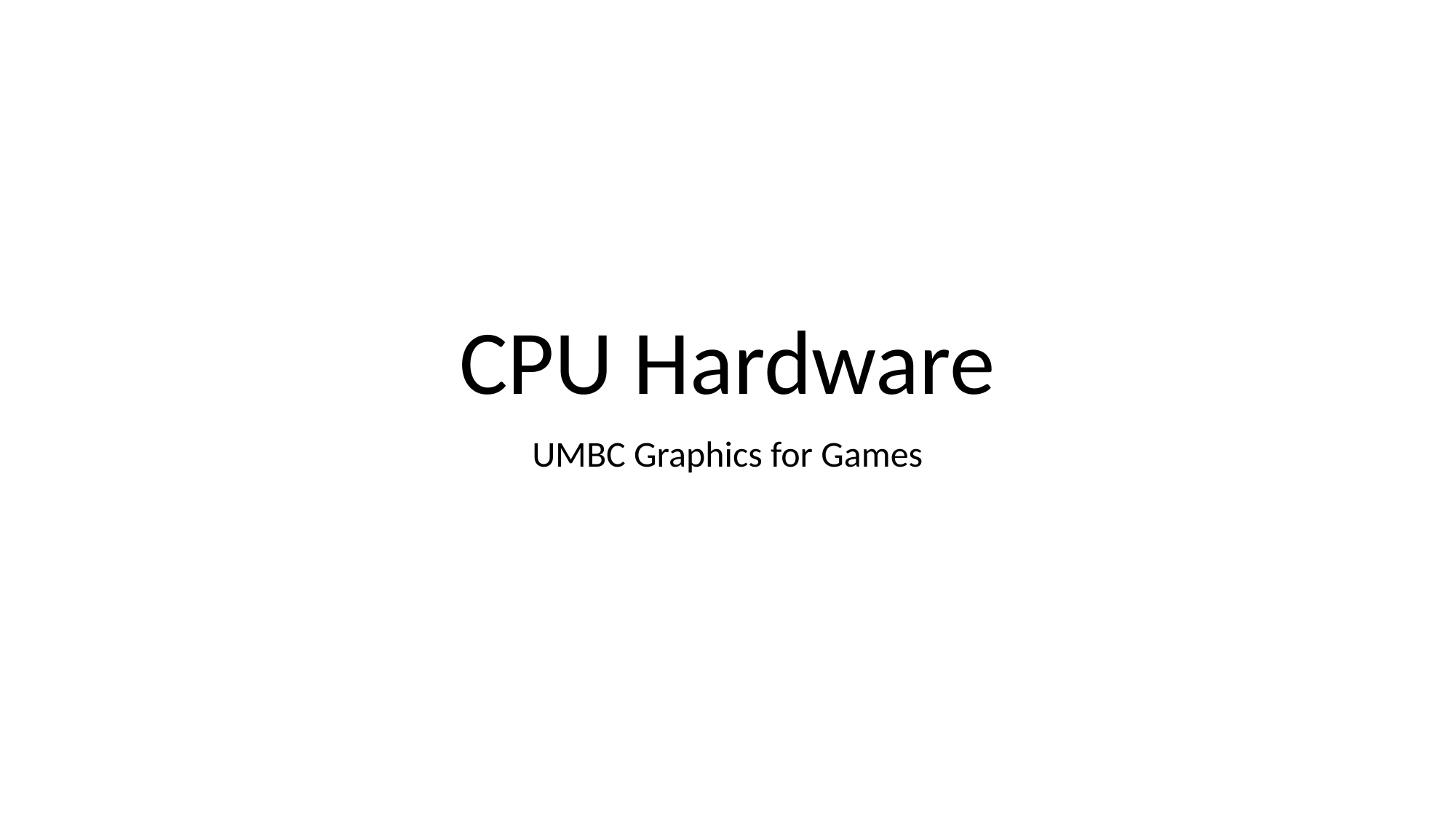

# CPU Hardware
UMBC Graphics for Games